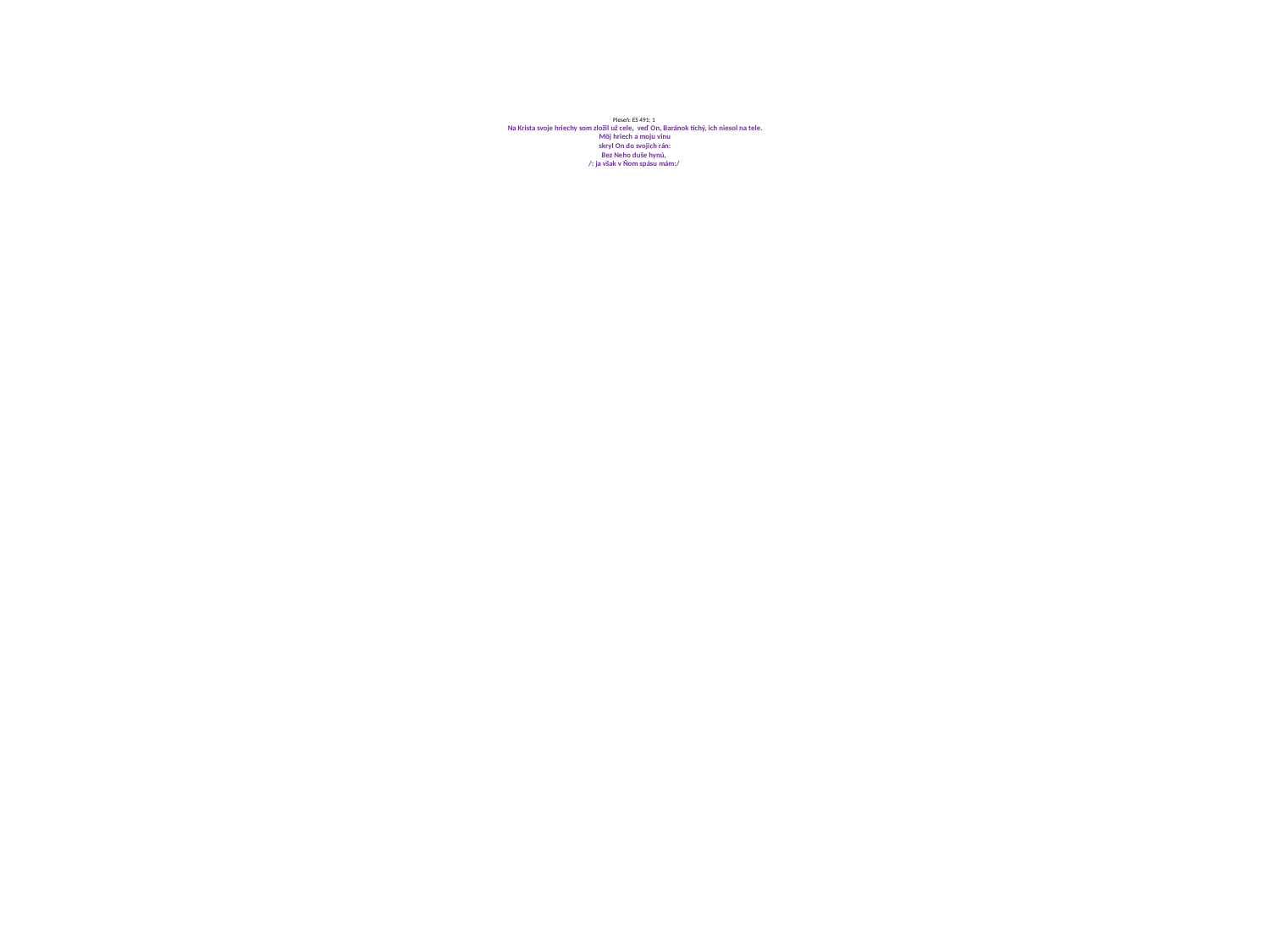

# Pieseň: ES 491; 1 Na Krista svoje hriechy som zložil už cele,  veď On, Baránok tichý, ich niesol na tele. Môj hriech a moju vinu skryl On do svojich rán: Bez Neho duše hynú, /: ja však v Ňom spásu mám:/